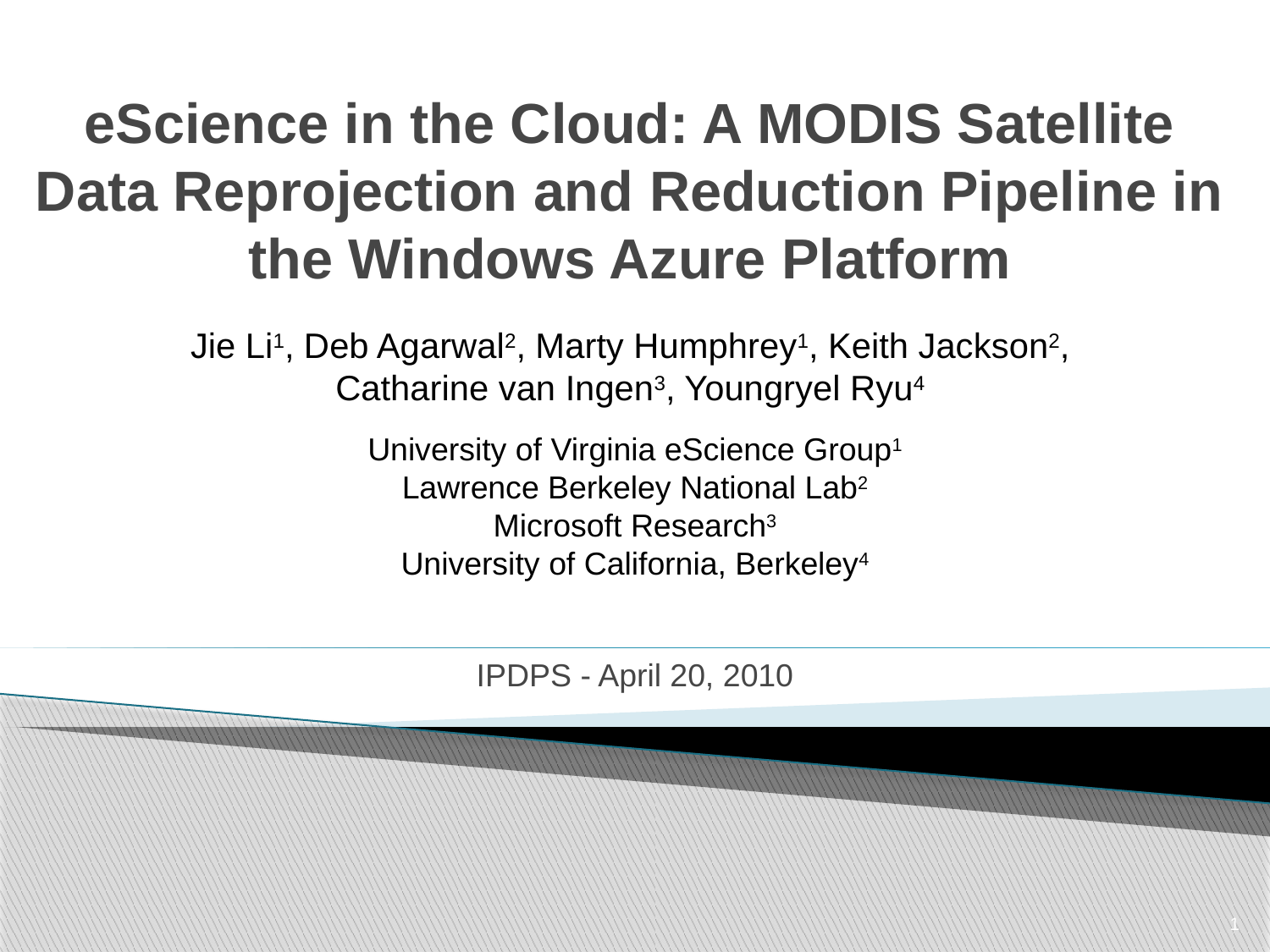

# eScience in the Cloud: A MODIS Satellite Data Reprojection and Reduction Pipeline in the Windows Azure Platform
Jie Li1, Deb Agarwal2, Marty Humphrey1, Keith Jackson2,
Catharine van Ingen3, Youngryel Ryu4
University of Virginia eScience Group1
Lawrence Berkeley National Lab2
Microsoft Research3
University of California, Berkeley4
IPDPS - April 20, 2010
1